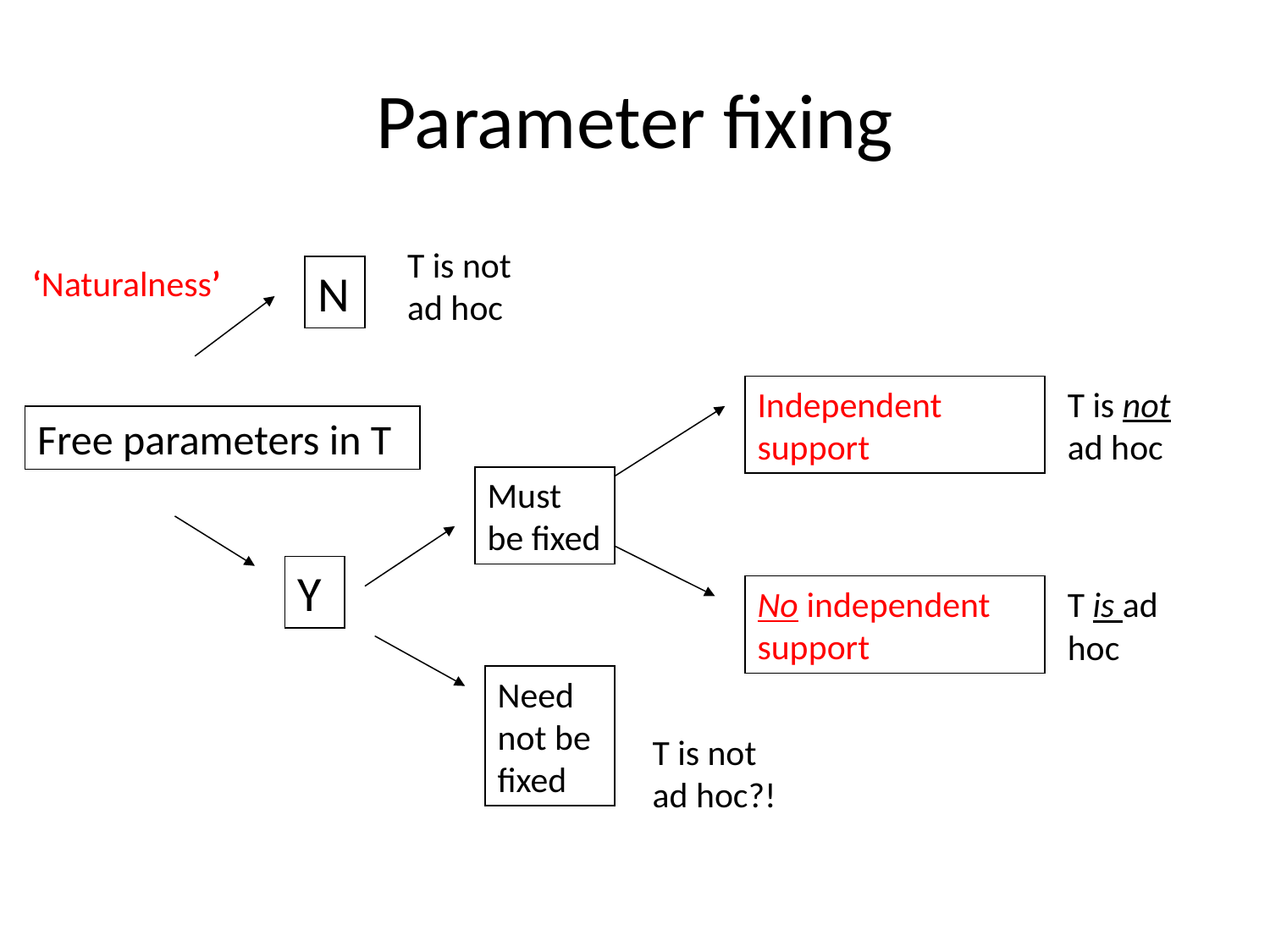

# Parameter fixing
T is not ad hoc
‘Naturalness’
N

Independent support
T is not ad hoc
Free parameters in T

Must be fixed

Y
No independent support
T is ad hoc

Need not be fixed
T is not ad hoc?!